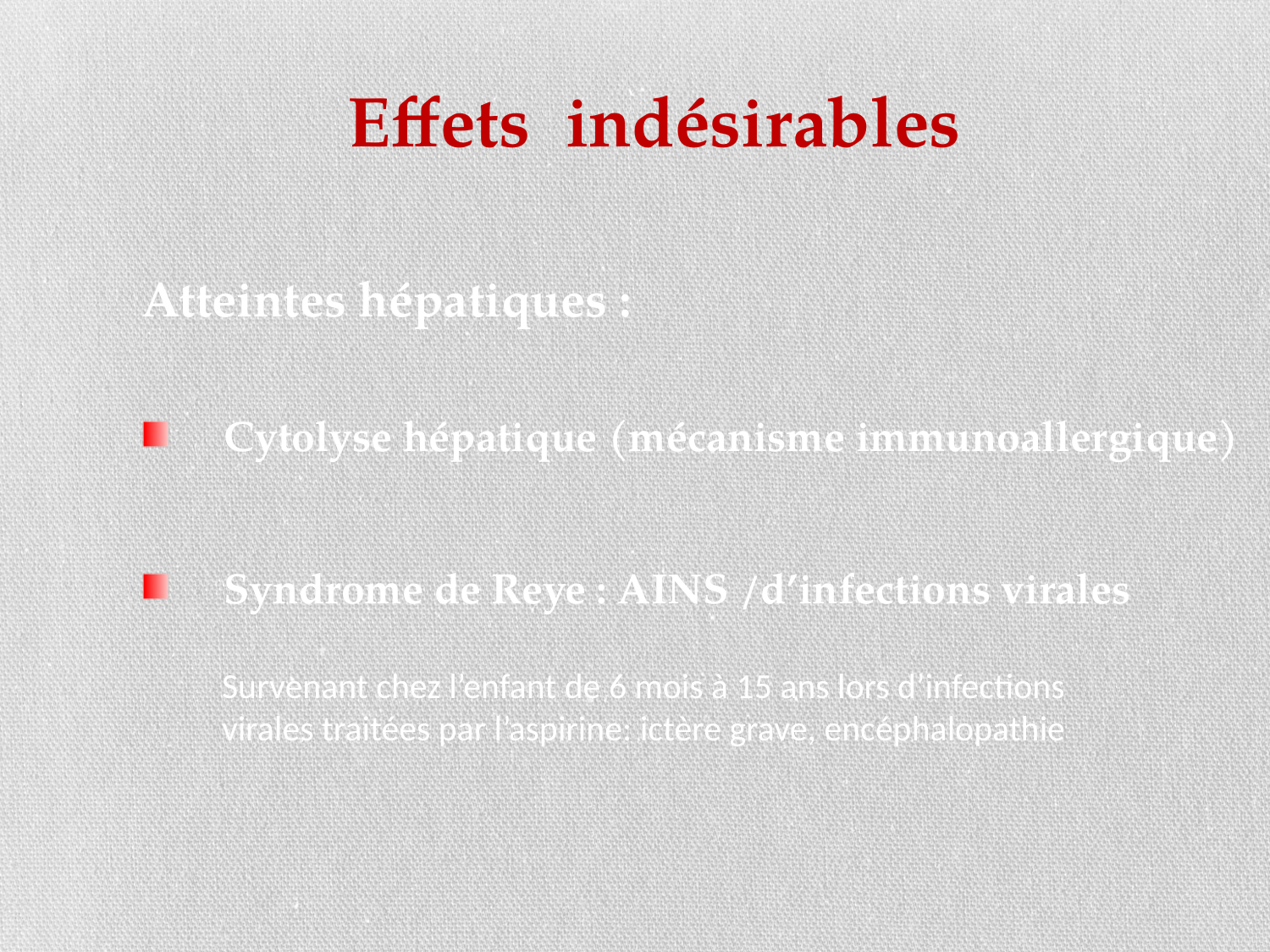

Effets  indésirables
Atteintes hépatiques :

     Cytolyse hépatique (mécanisme immunoallergique)

     Syndrome de Reye : AINS /d’infections virales

          Survenant chez l’enfant de 6 mois à 15 ans lors d’infections
          virales traitées par l’aspirine: ictère grave, encéphalopathie